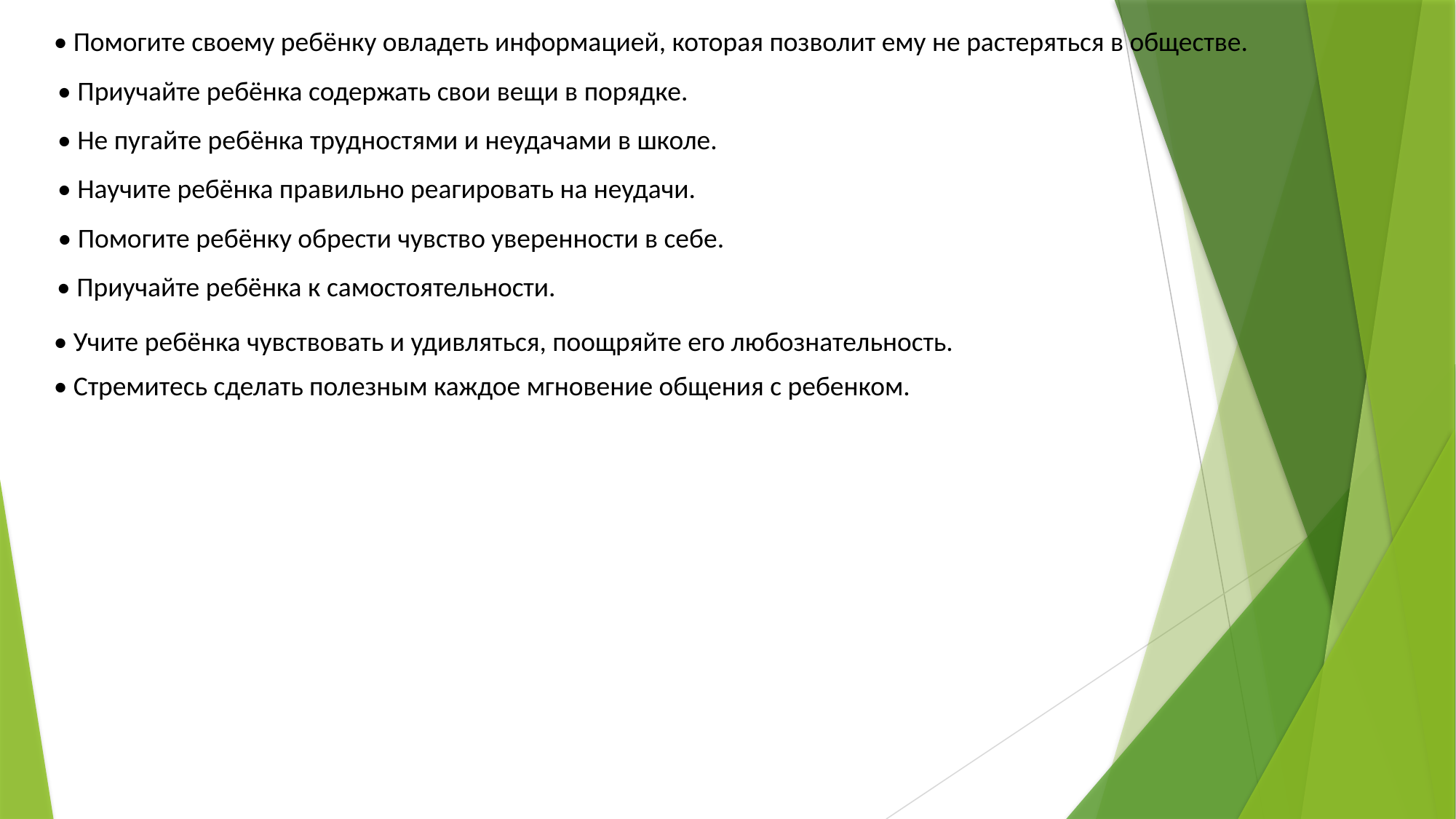

• Помогите своему ребёнку овладеть информацией, которая позволит ему не растеряться в обществе.
• Приучайте ребёнка содержать свои вещи в порядке.
• Не пугайте ребёнка трудностями и неудачами в школе.
• Научите ребёнка правильно реагировать на неудачи.
• Помогите ребёнку обрести чувство уверенности в себе.
• Приучайте ребёнка к самостоятельности.
• Учите ребёнка чувствовать и удивляться, поощряйте его любознательность.
• Стремитесь сделать полезным каждое мгновение общения с ребенком.